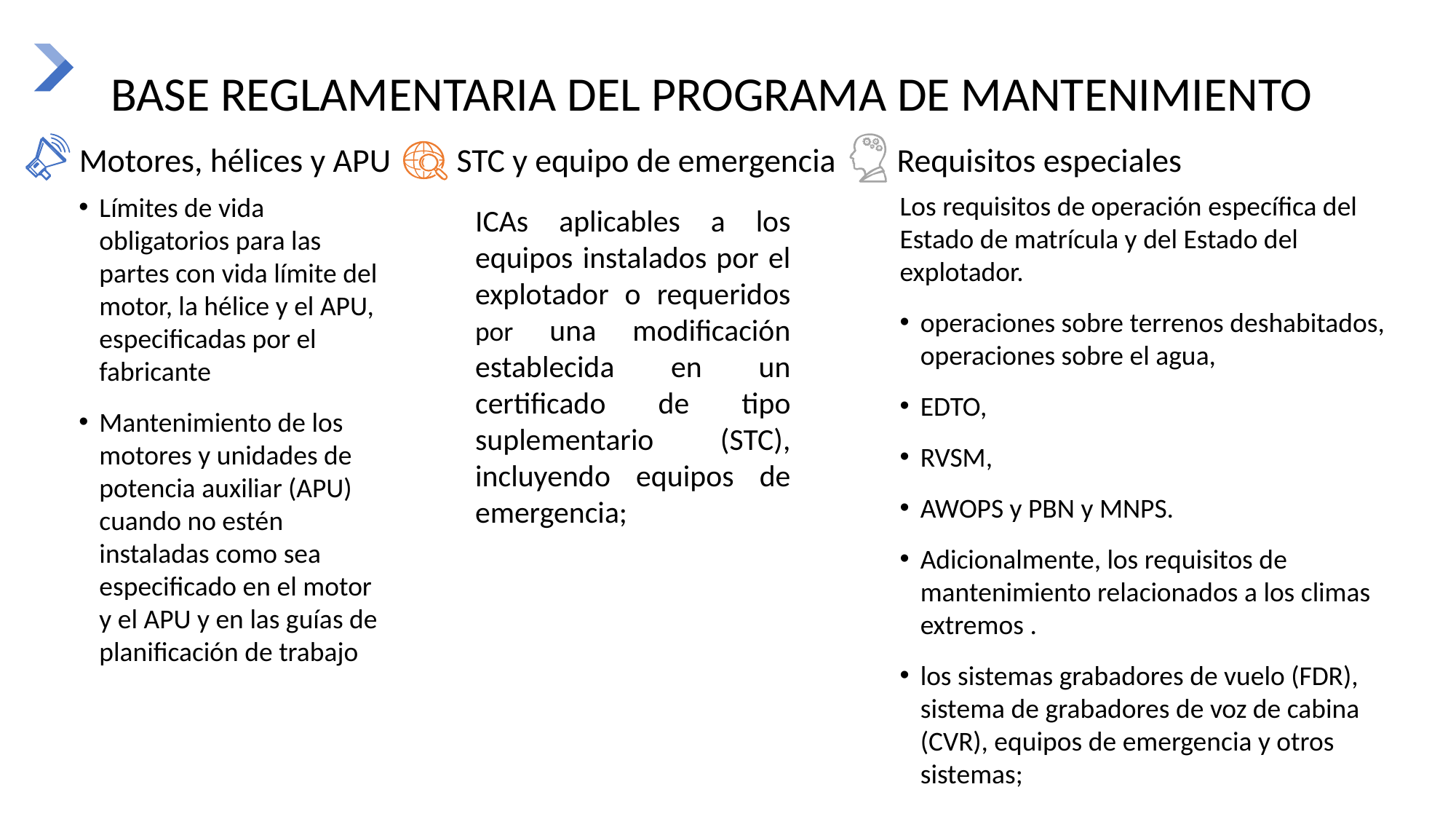

# BASE REGLAMENTARIA DEL PROGRAMA DE MANTENIMIENTO

Motores, hélices y APU
STC y equipo de emergencia

Requisitos especiales

Los requisitos de operación específica del Estado de matrícula y del Estado del explotador.
operaciones sobre terrenos deshabitados, operaciones sobre el agua,
EDTO,
RVSM,
AWOPS y PBN y MNPS.
Adicionalmente, los requisitos de mantenimiento relacionados a los climas extremos .
los sistemas grabadores de vuelo (FDR), sistema de grabadores de voz de cabina (CVR), equipos de emergencia y otros sistemas;
Límites de vida obligatorios para las partes con vida límite del motor, la hélice y el APU, especificadas por el fabricante
Mantenimiento de los motores y unidades de potencia auxiliar (APU) cuando no estén instaladas como sea especificado en el motor y el APU y en las guías de planificación de trabajo
ICAs aplicables a los equipos instalados por el explotador o requeridos por una modificación establecida en un certificado de tipo suplementario (STC), incluyendo equipos de emergencia;